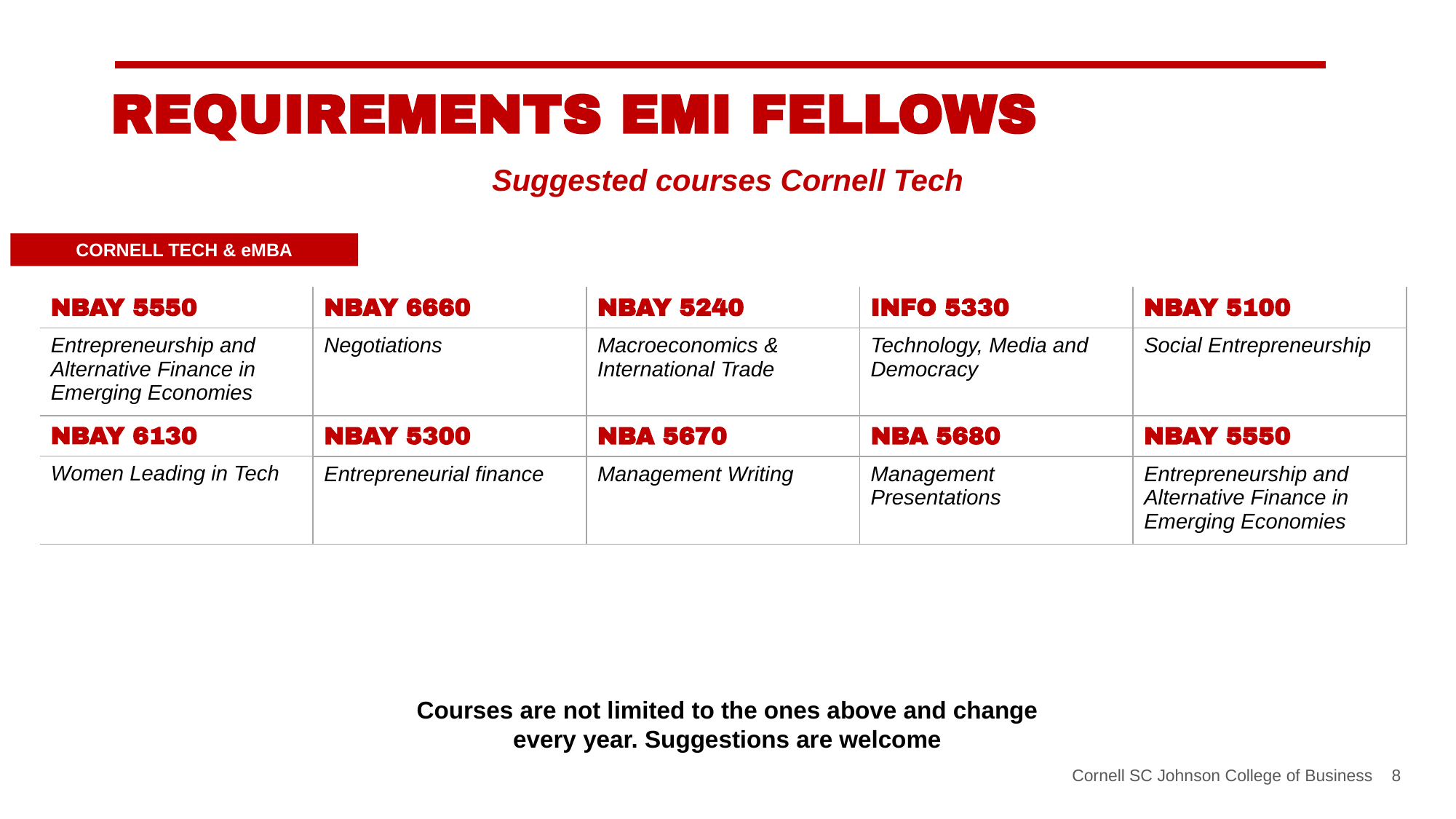

REQUIREMENTS EMI FELLOWS
Suggested courses Cornell Tech
CORNELL TECH & eMBA
| NBAY 5550 |
| --- |
| Entrepreneurship and Alternative Finance in Emerging Economies |
| NBAY 6660 |
| --- |
| Negotiations |
| NBAY 5240 |
| --- |
| Macroeconomics & International Trade |
| INFO 5330 |
| --- |
| Technology, Media and Democracy |
| NBAY 5100 |
| --- |
| Social Entrepreneurship |
| NBAY 5300 |
| --- |
| Entrepreneurial finance |
| NBA 5670 |
| --- |
| Management Writing |
| NBA 5680 |
| --- |
| Management Presentations |
| NBAY 5550 |
| --- |
| Entrepreneurship and Alternative Finance in Emerging Economies |
| NBAY 6130 |
| --- |
| Women Leading in Tech |
Courses are not limited to the ones above and change every year. Suggestions are welcome
Cornell SC Johnson College of Business    8